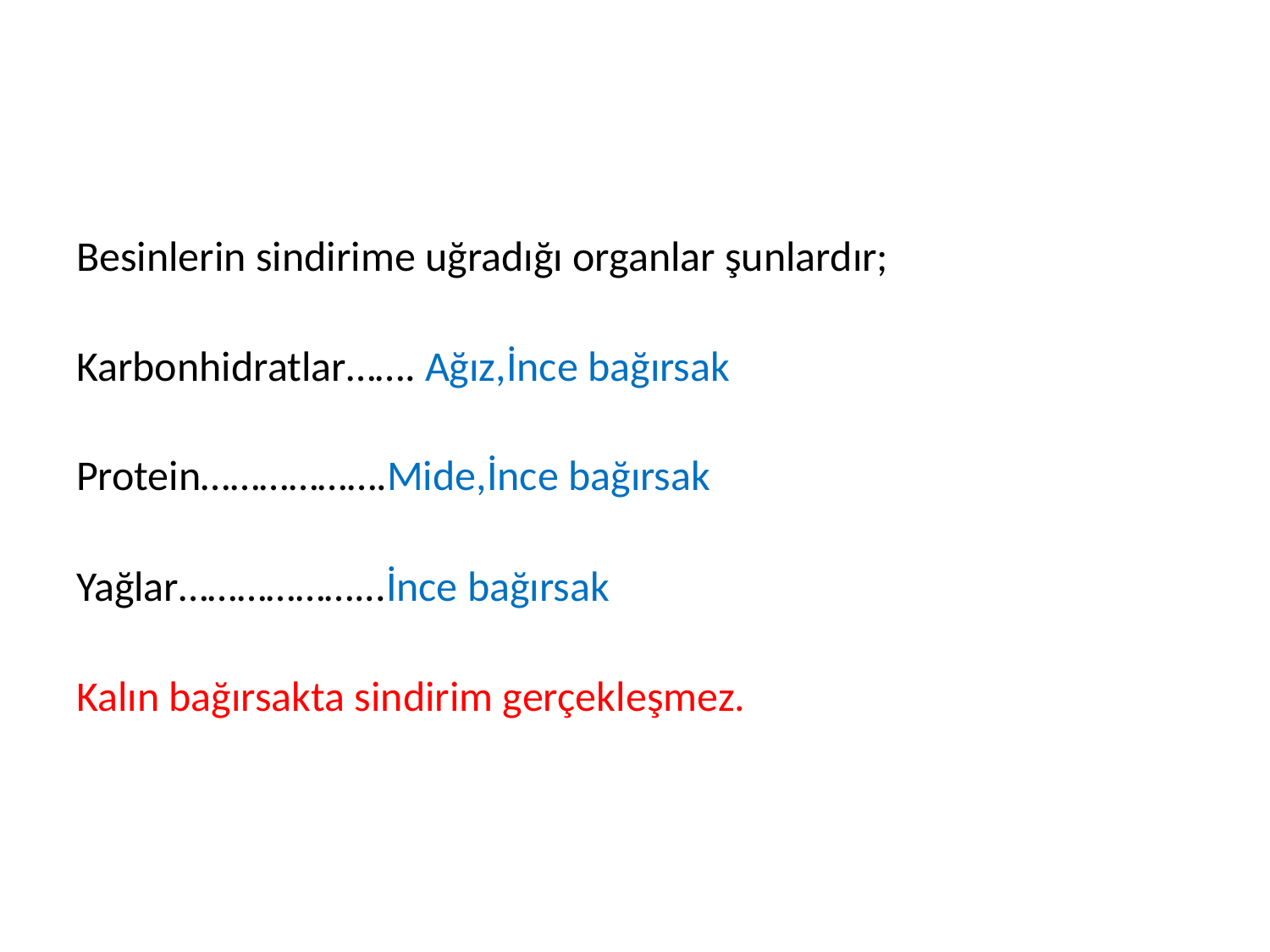

#
Besinlerin sindirime uğradığı organlar şunlardır;
Karbonhidratlar……. Ağız,İnce bağırsak
Protein……………….Mide,İnce bağırsak
Yağlar………………...İnce bağırsak
Kalın bağırsakta sindirim gerçekleşmez.